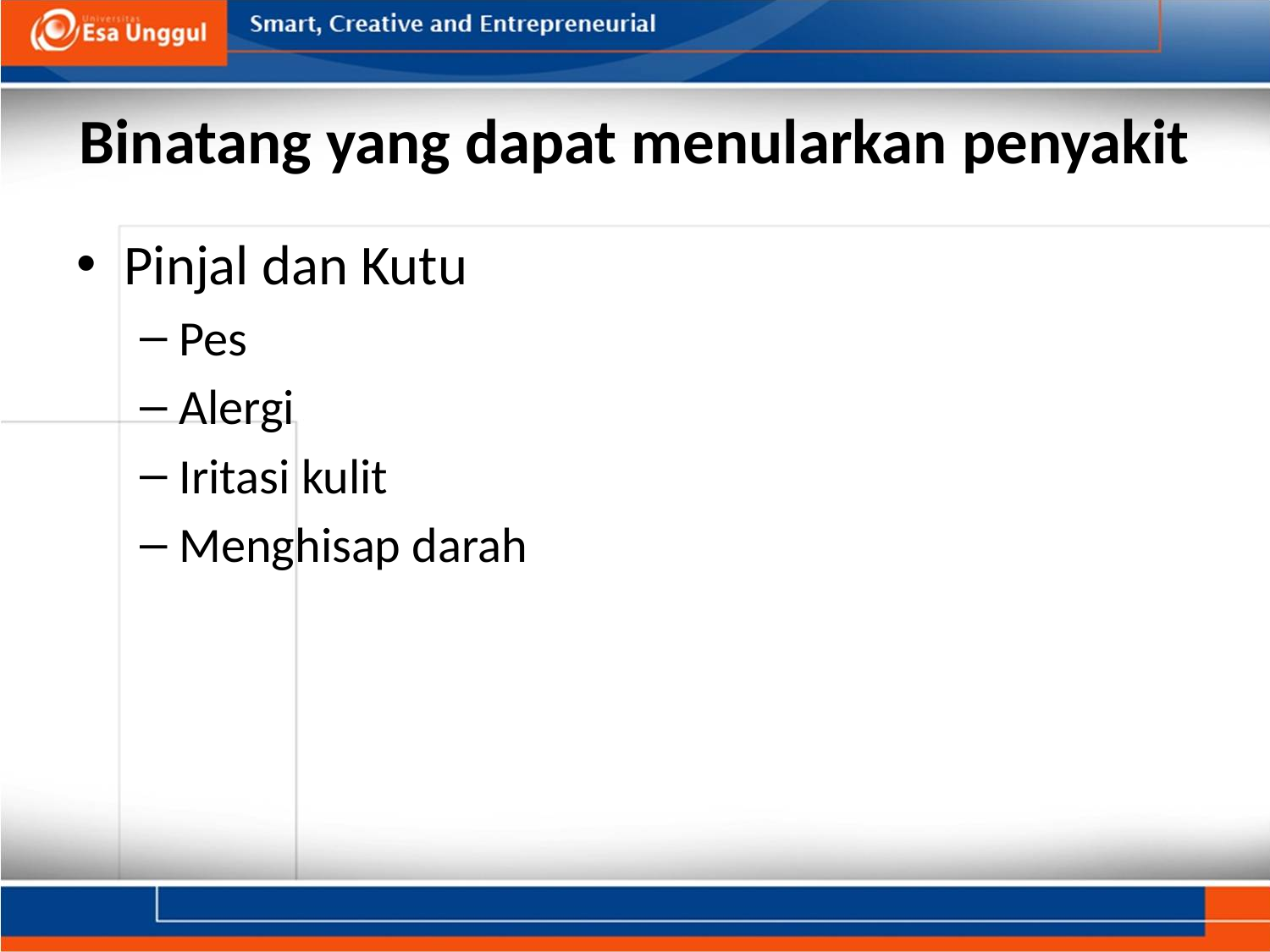

# Binatang yang dapat menularkan penyakit
Pinjal dan Kutu
Pes
Alergi
Iritasi kulit
Menghisap darah